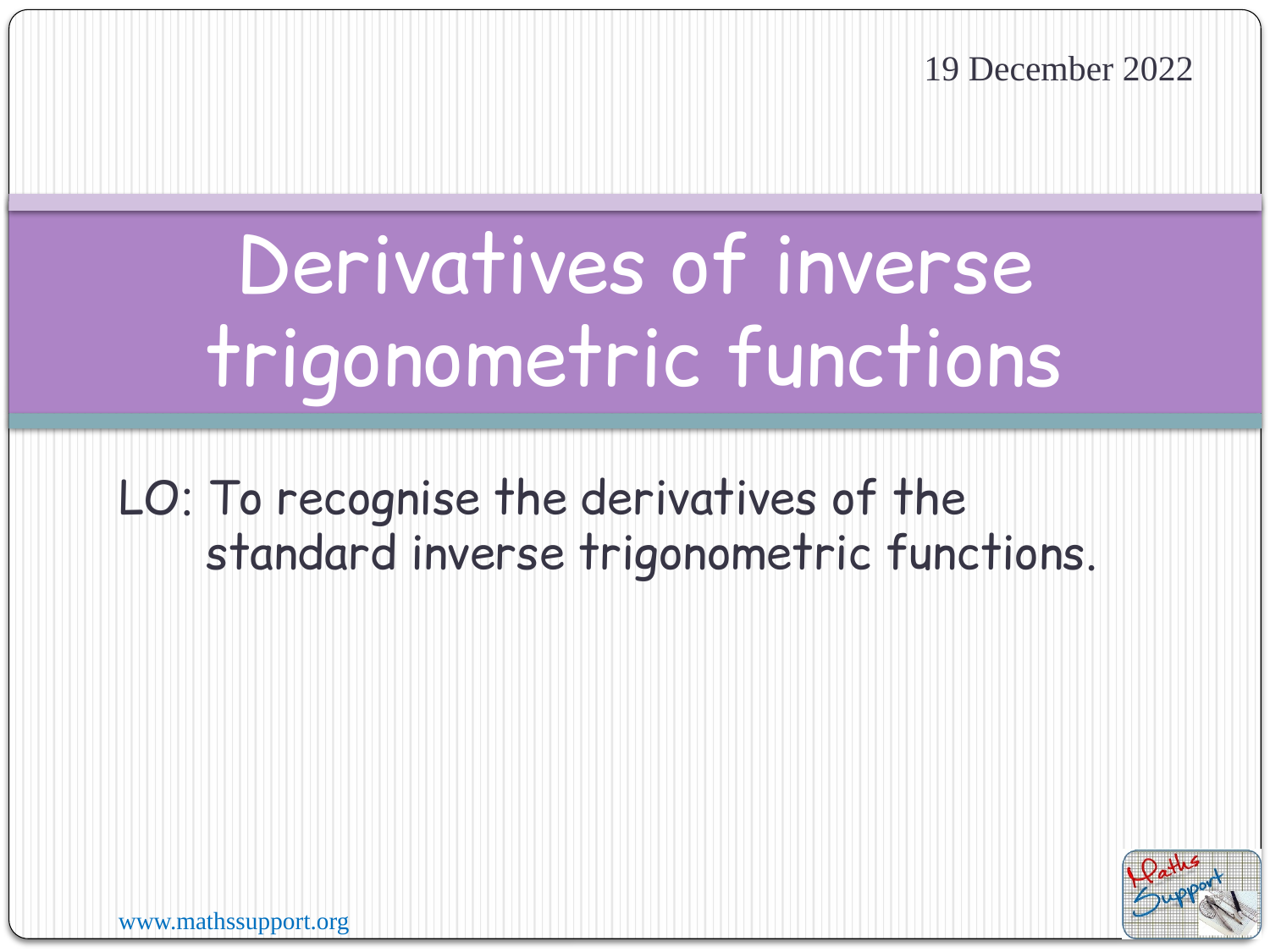

19 December 2022
# Derivatives of inverse trigonometric functions
LO: To recognise the derivatives of the standard inverse trigonometric functions.